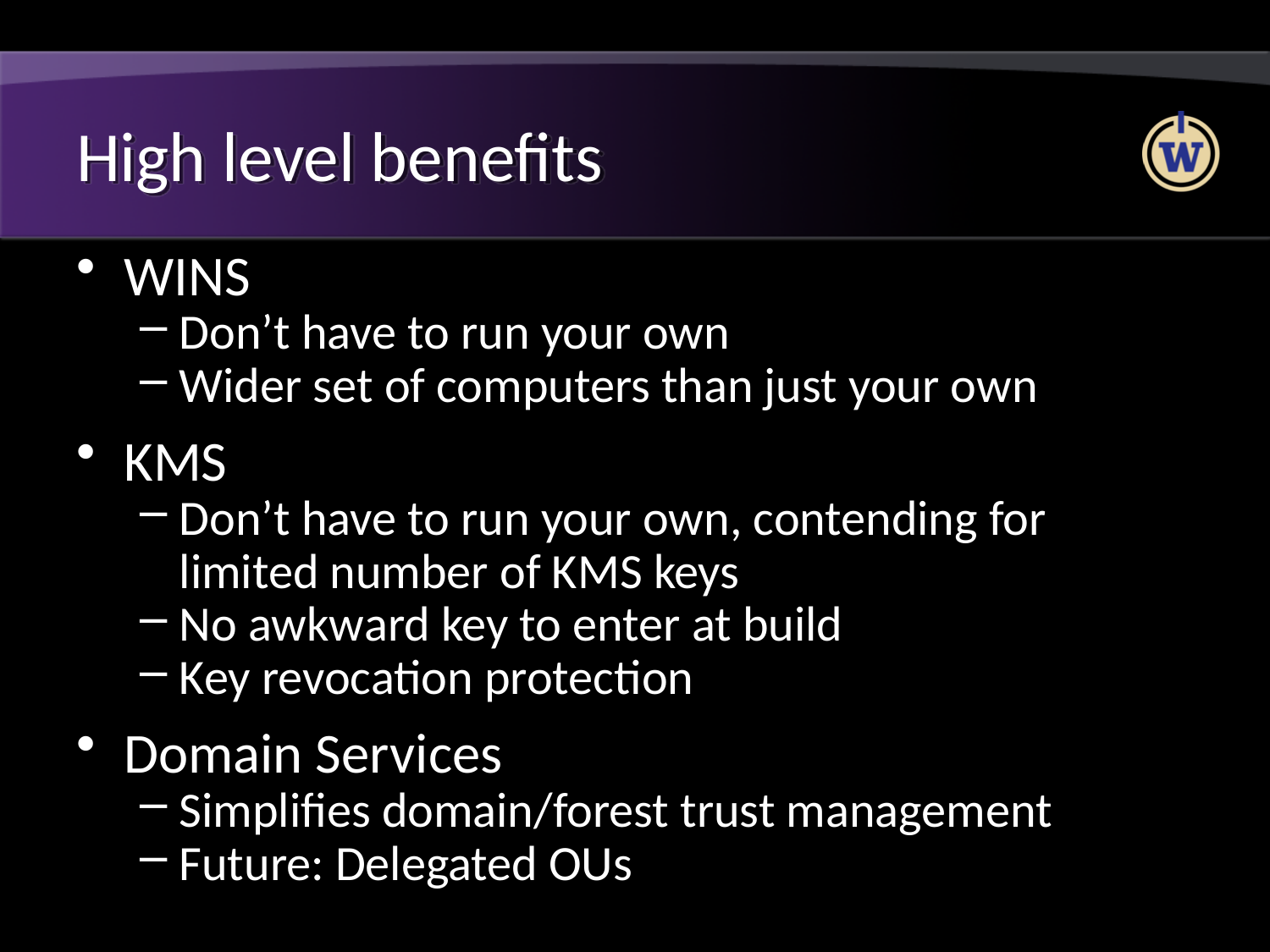

# High level benefits
WINS
Don’t have to run your own
Wider set of computers than just your own
KMS
Don’t have to run your own, contending for limited number of KMS keys
No awkward key to enter at build
Key revocation protection
Domain Services
Simplifies domain/forest trust management
Future: Delegated OUs